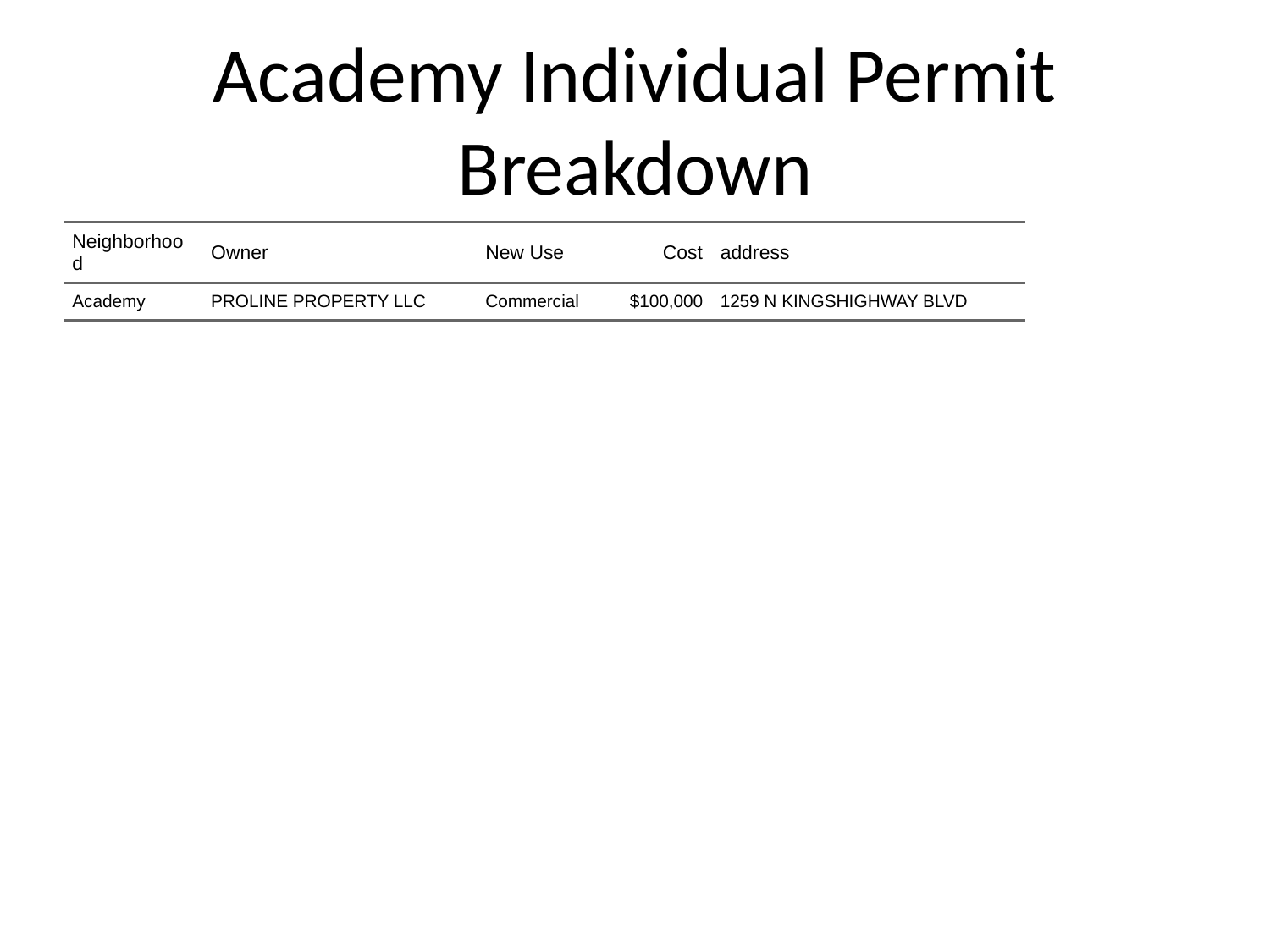

# Academy Individual Permit Breakdown
| Neighborhood | Owner | New Use | Cost | address |
| --- | --- | --- | --- | --- |
| Academy | PROLINE PROPERTY LLC | Commercial | $100,000 | 1259 N KINGSHIGHWAY BLVD |